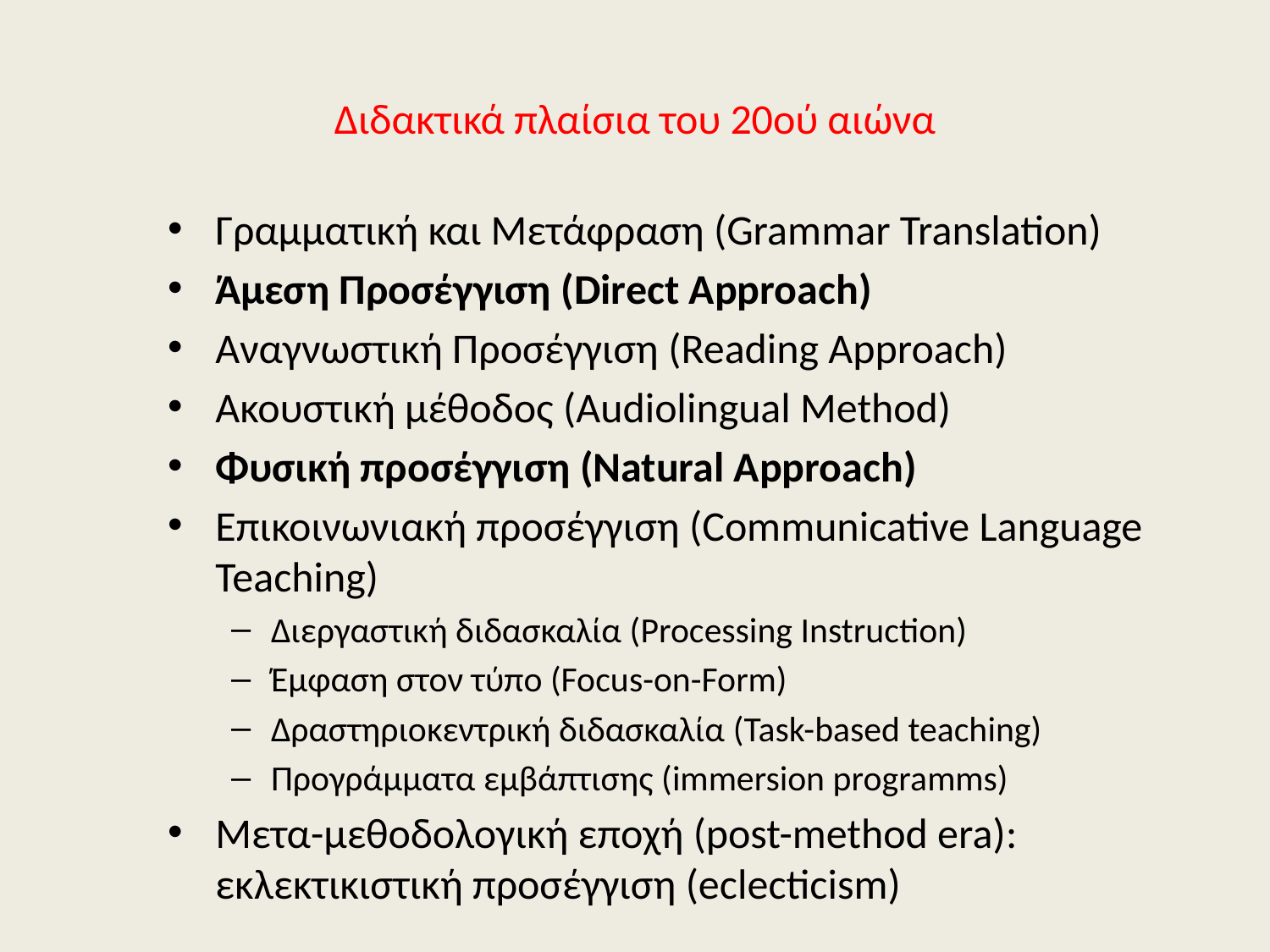

Διδακτικά πλαίσια του 20ού αιώνα
Γραμματική και Μετάφραση (Grammar Translation)
Άμεση Προσέγγιση (Direct Approach)
Αναγνωστική Προσέγγιση (Reading Approach)
Ακουστική μέθοδος (Audiolingual Method)
Φυσική προσέγγιση (Natural Approach)
Επικοινωνιακή προσέγγιση (Communicative Language Teaching)
Διεργαστική διδασκαλία (Processing Instruction)
Έμφαση στον τύπο (Focus-on-Form)
Δραστηριοκεντρική διδασκαλία (Task-based teaching)
Προγράμματα εμβάπτισης (immersion programms)
Μετα-μεθοδολογική εποχή (post-method era): εκλεκτικιστική προσέγγιση (eclecticism)